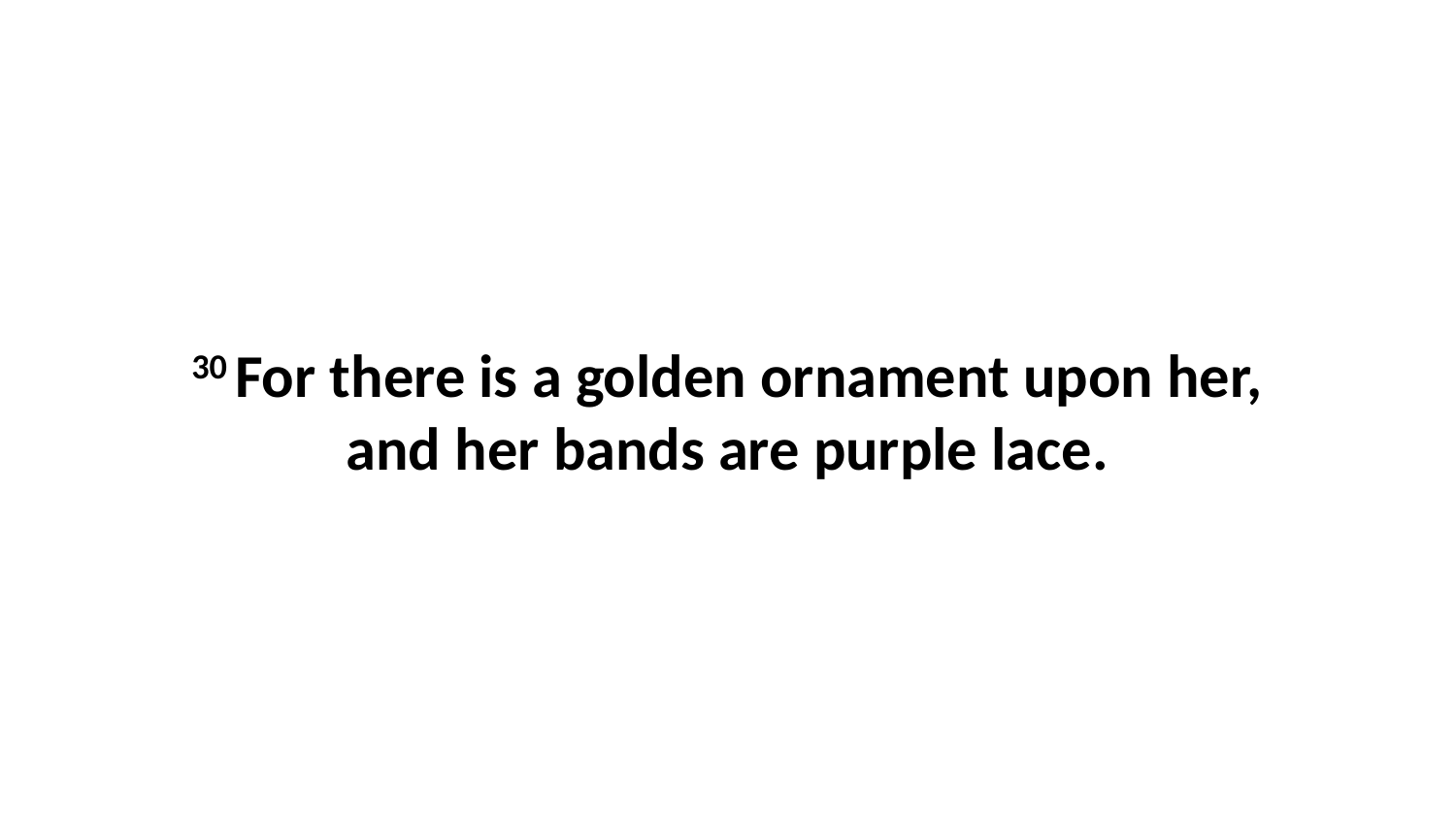

30 For there is a golden ornament upon her, and her bands are purple lace.